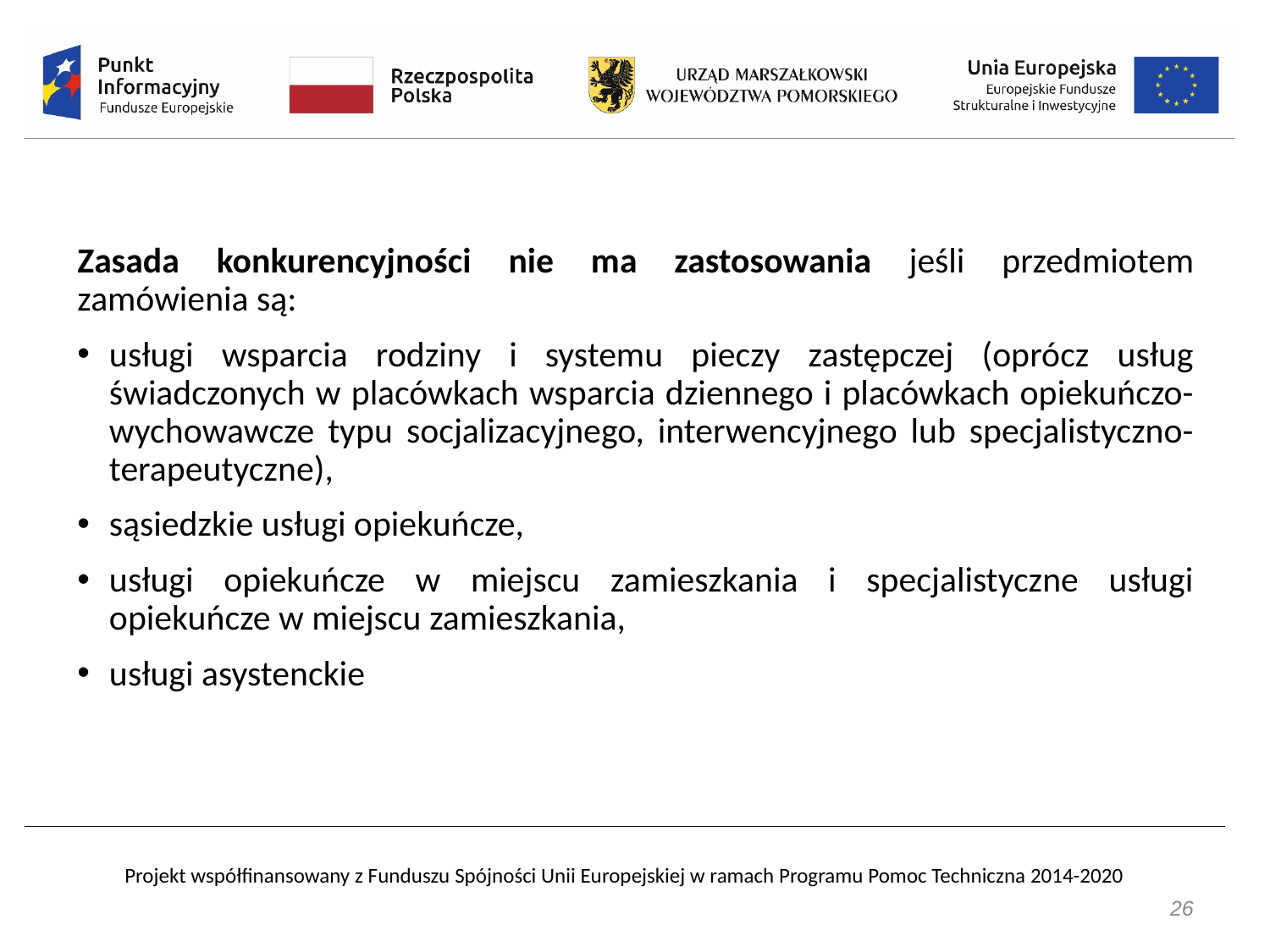

Zasada konkurencyjności nie ma zastosowania jeśli przedmiotem zamówienia są:
usługi wsparcia rodziny i systemu pieczy zastępczej (oprócz usług świadczonych w placówkach wsparcia dziennego i placówkach opiekuńczo-wychowawcze typu socjalizacyjnego, interwencyjnego lub specjalistyczno-terapeutyczne),
sąsiedzkie usługi opiekuńcze,
usługi opiekuńcze w miejscu zamieszkania i specjalistyczne usługi opiekuńcze w miejscu zamieszkania,
usługi asystenckie
26